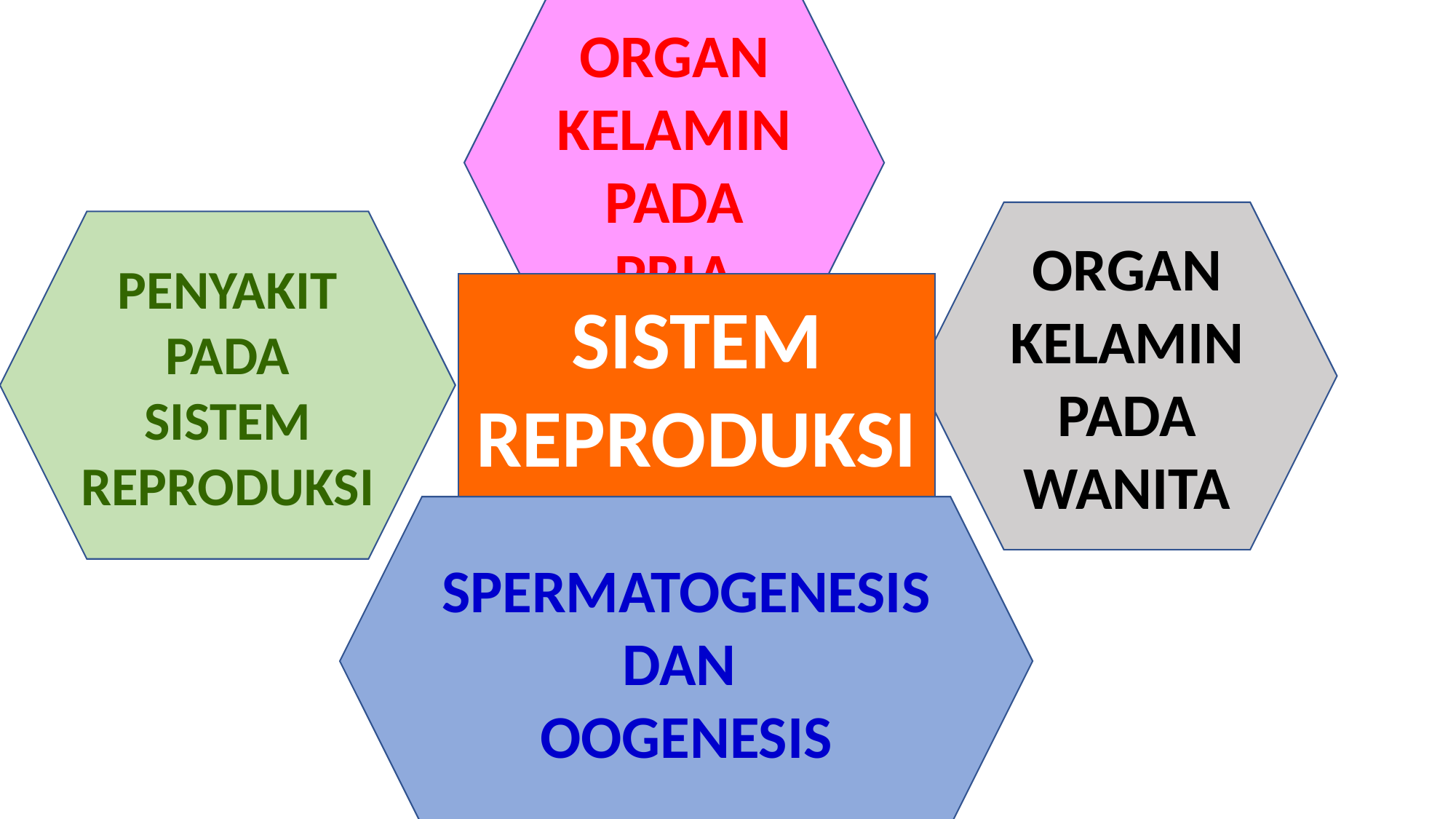

ORGAN KELAMIN PADA PRIA
ORGAN KELAMIN PADA WANITA
PENYAKIT PADA SISTEM REPRODUKSI
SISTEM REPRODUKSI
SPERMATOGENESIS DAN
OOGENESIS